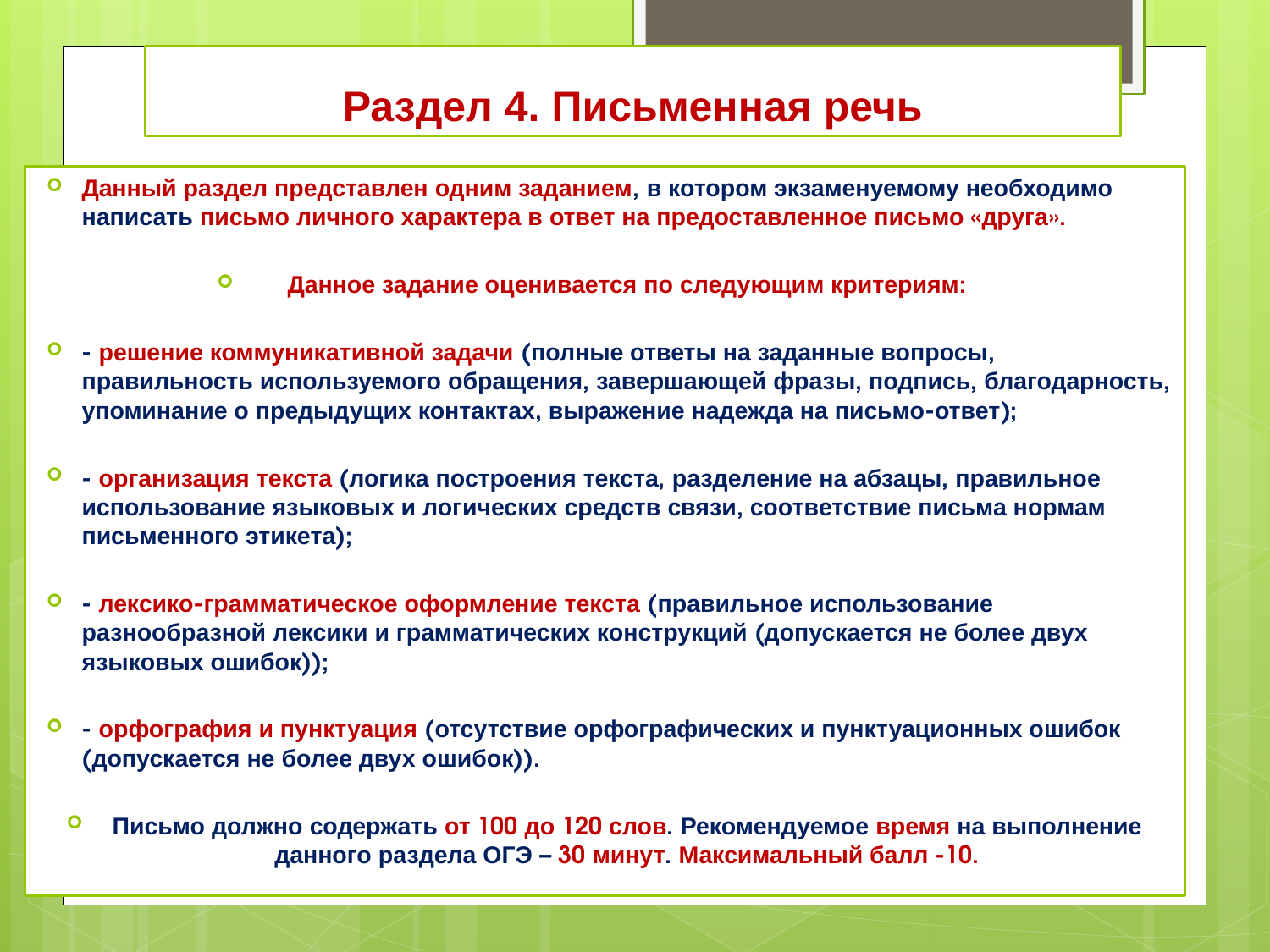

# Раздел 4. Письменная речь
Данный раздел представлен одним заданием, в котором экзаменуемому необходимо написать письмо личного характера в ответ на предоставленное письмо «друга».

Данное задание оценивается по следующим критериям:

- решение коммуникативной задачи (полные ответы на заданные вопросы, правильность используемого обращения, завершающей фразы, подпись, благодарность, упоминание о предыдущих контактах, выражение надежда на письмо-ответ);

- организация текста (логика построения текста, разделение на абзацы, правильное использование языковых и логических средств связи, соответствие письма нормам письменного этикета);

- лексико-грамматическое оформление текста (правильное использование разнообразной лексики и грамматических конструкций (допускается не более двух языковых ошибок));

- орфография и пунктуация (отсутствие орфографических и пунктуационных ошибок (допускается не более двух ошибок)).

Письмо должно содержать от 100 до 120 слов. Рекомендуемое время на выполнение данного раздела ОГЭ – 30 минут. Максимальный балл -10.